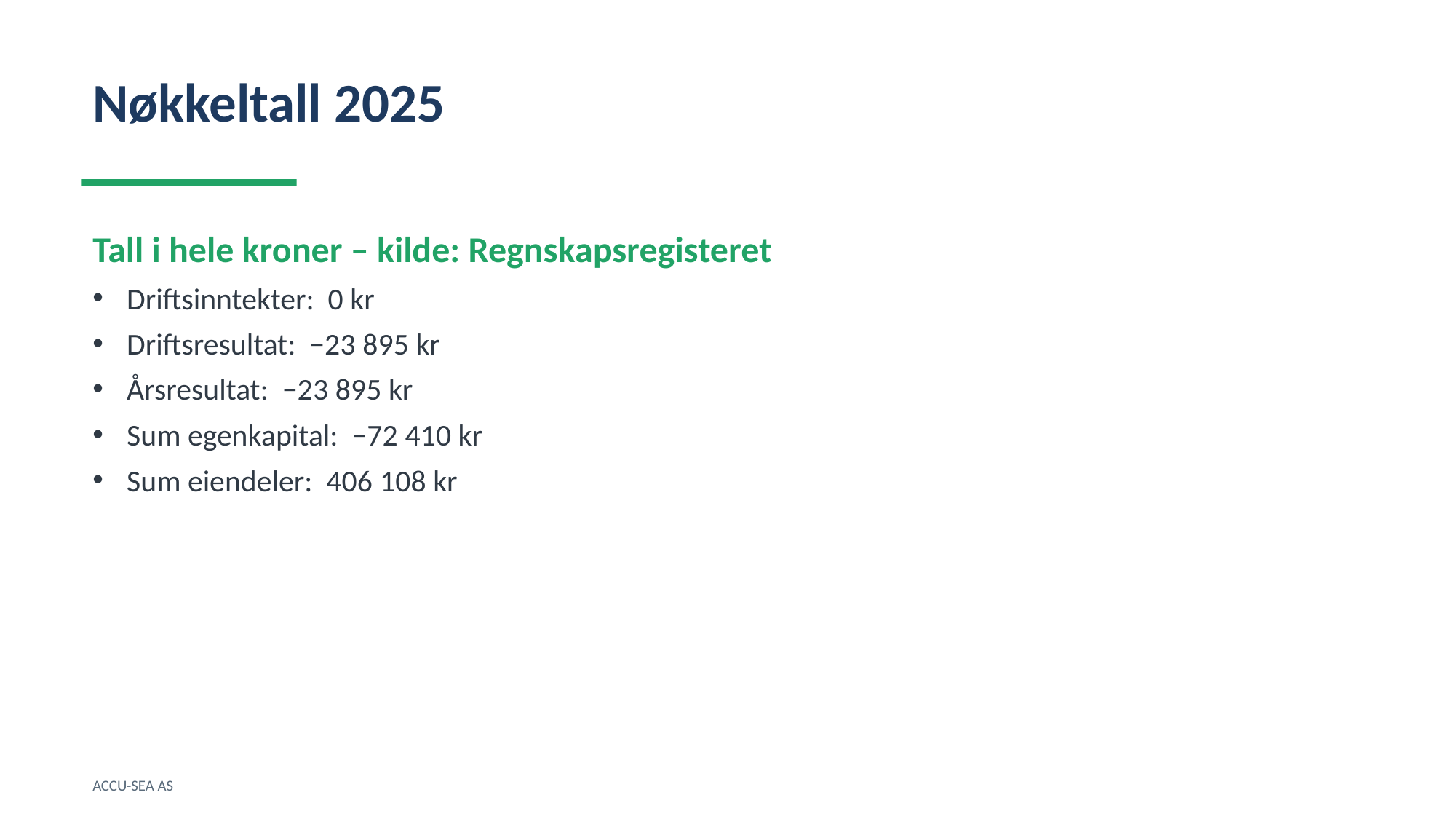

Nøkkeltall 2025

Tall i hele kroner – kilde: Regnskapsregisteret
Driftsinntekter:  0 kr
Driftsresultat:  −23 895 kr
Årsresultat:  −23 895 kr
Sum egenkapital:  −72 410 kr
Sum eiendeler:  406 108 kr
ACCU-SEA AS